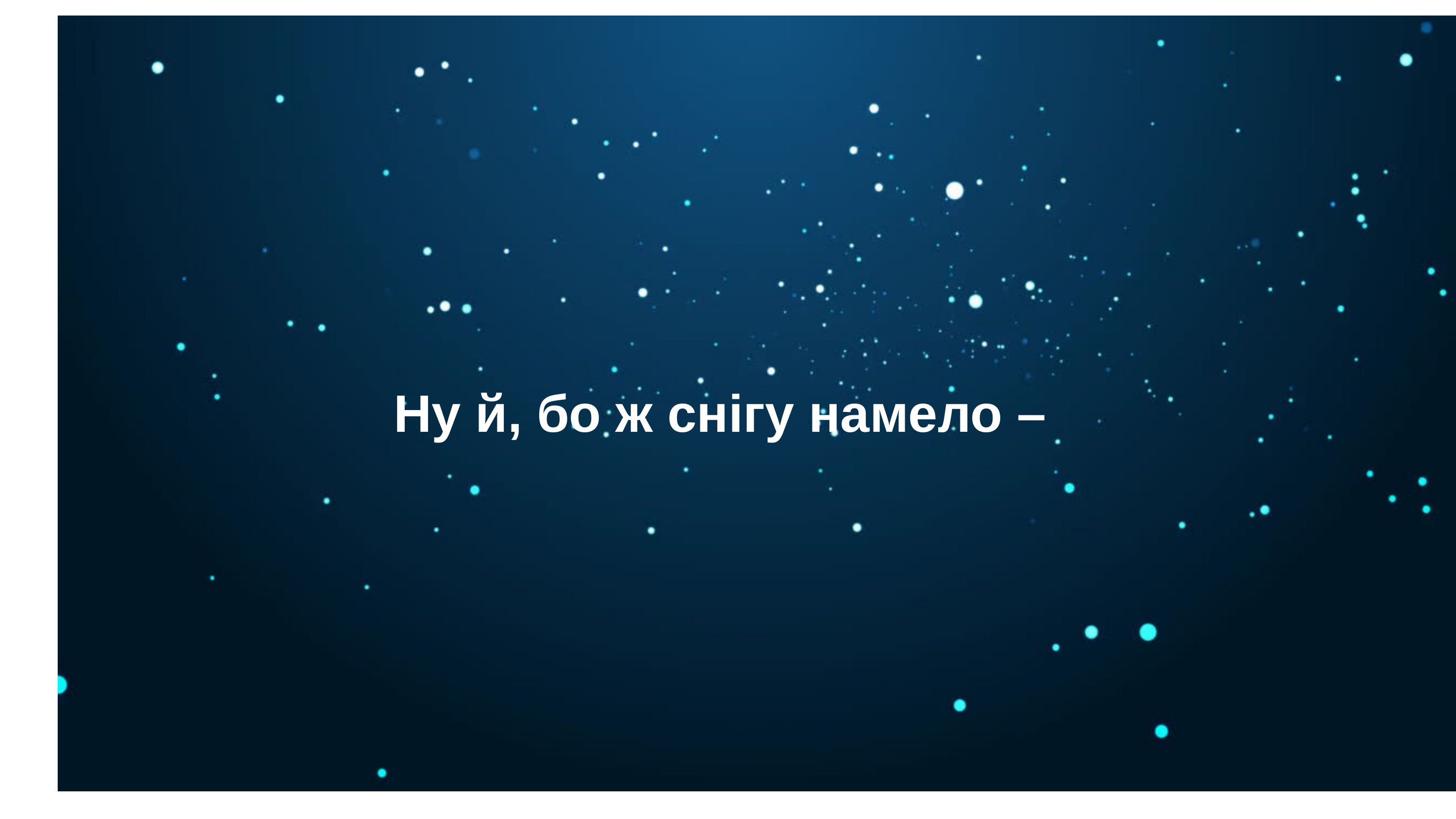

Ну й, бо ж снігу намело –